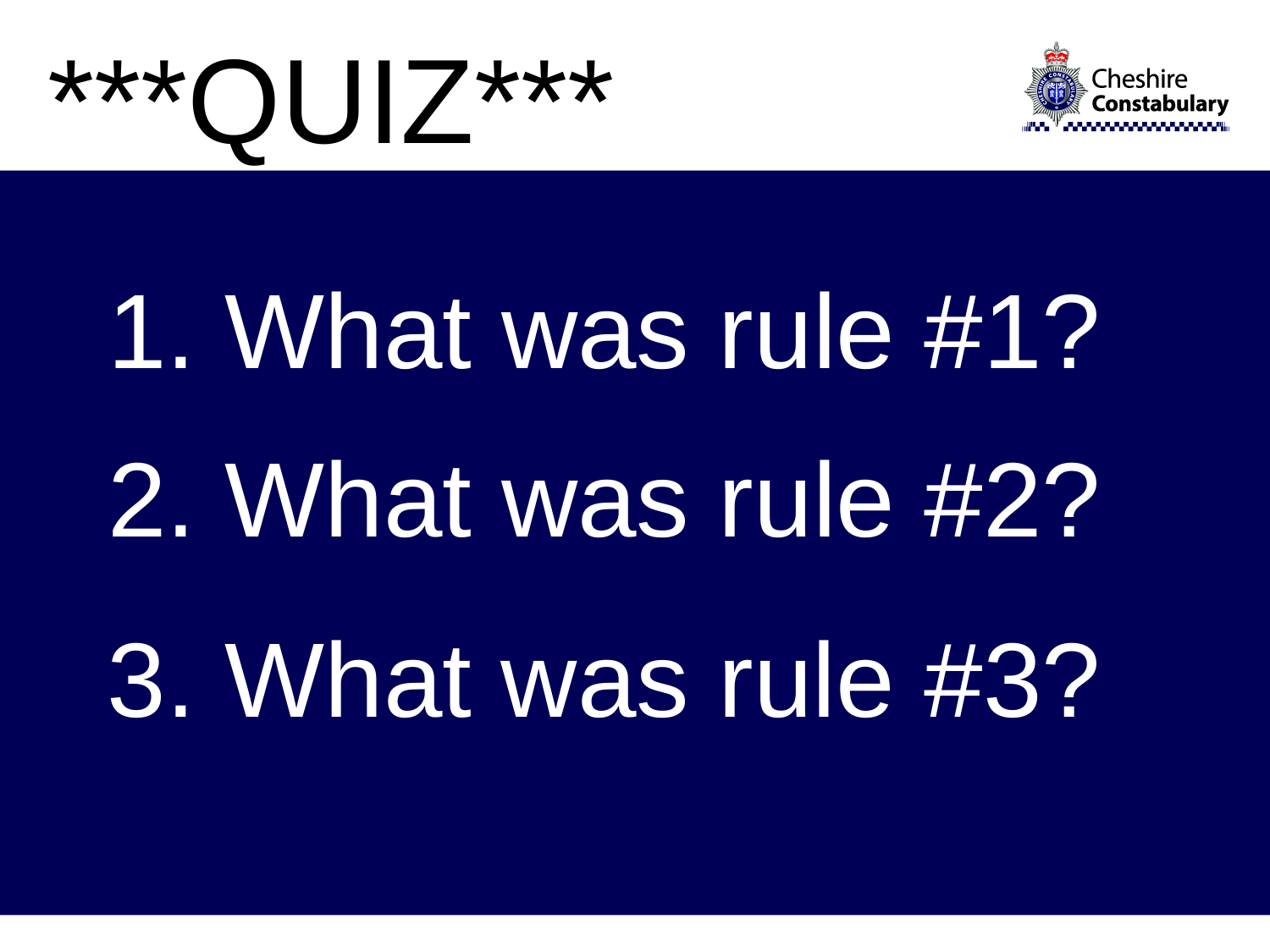

# ***QUIZ***
1. What was rule #1?
2. What was rule #2?
3. What was rule #3?